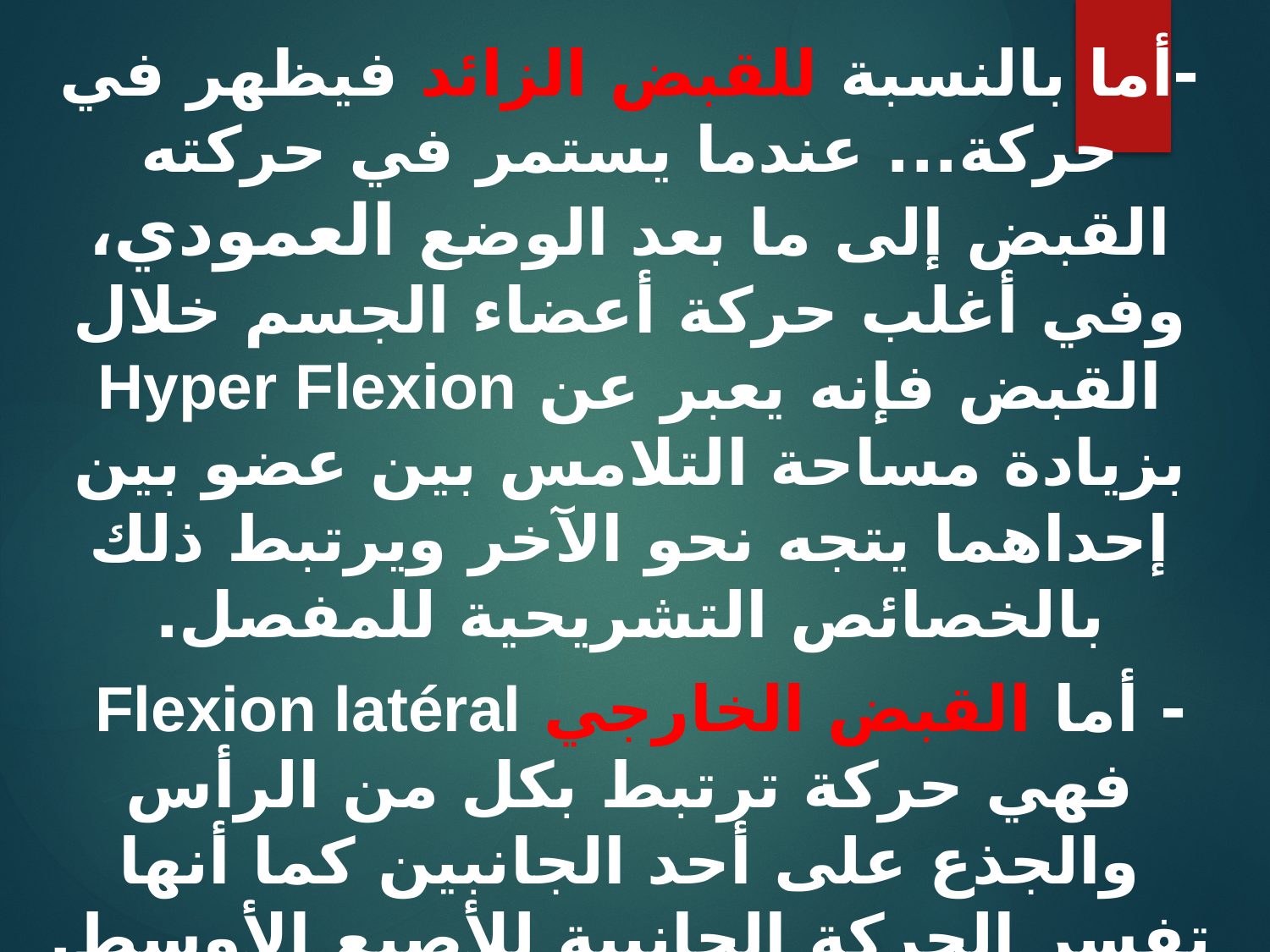

-أما بالنسبة للقبض الزائد فيظهر في حركة... عندما يستمر في حركته القبض إلى ما بعد الوضع العمودي، وفي أغلب حركة أعضاء الجسم خلال القبض فإنه يعبر عن Hyper Flexion بزيادة مساحة التلامس بين عضو بين إحداهما يتجه نحو الآخر ويرتبط ذلك بالخصائص التشريحية للمفصل.
- أما القبض الخارجي Flexion latéral  فهي حركة ترتبط بكل من الرأس والجذع على أحد الجانبين كما أنها تفسر الحركة الجانبية للأصبع الأوسط.
وبالتالي فإن حركة الثني عبارة عن عملية انقباض عضلي يعمل على مفصل من مفاصل الجسم للتقريب بين عظمي هذا المفصل.